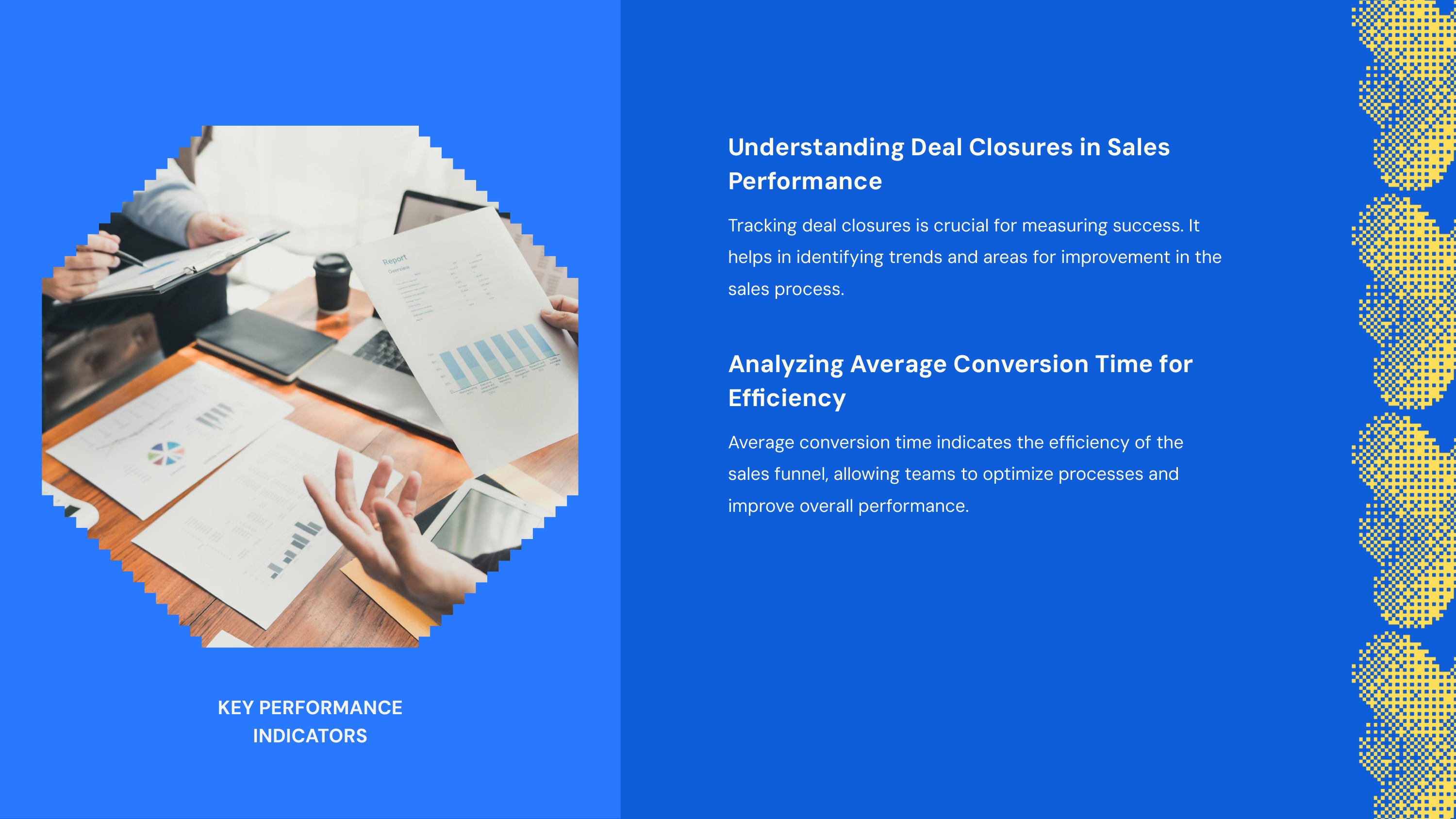

Understanding Deal Closures in Sales Performance
Tracking deal closures is crucial for measuring success. It helps in identifying trends and areas for improvement in the sales process.
Analyzing Average Conversion Time for Efficiency
Average conversion time indicates the efficiency of the sales funnel, allowing teams to optimize processes and improve overall performance.

KEY PERFORMANCE INDICATORS